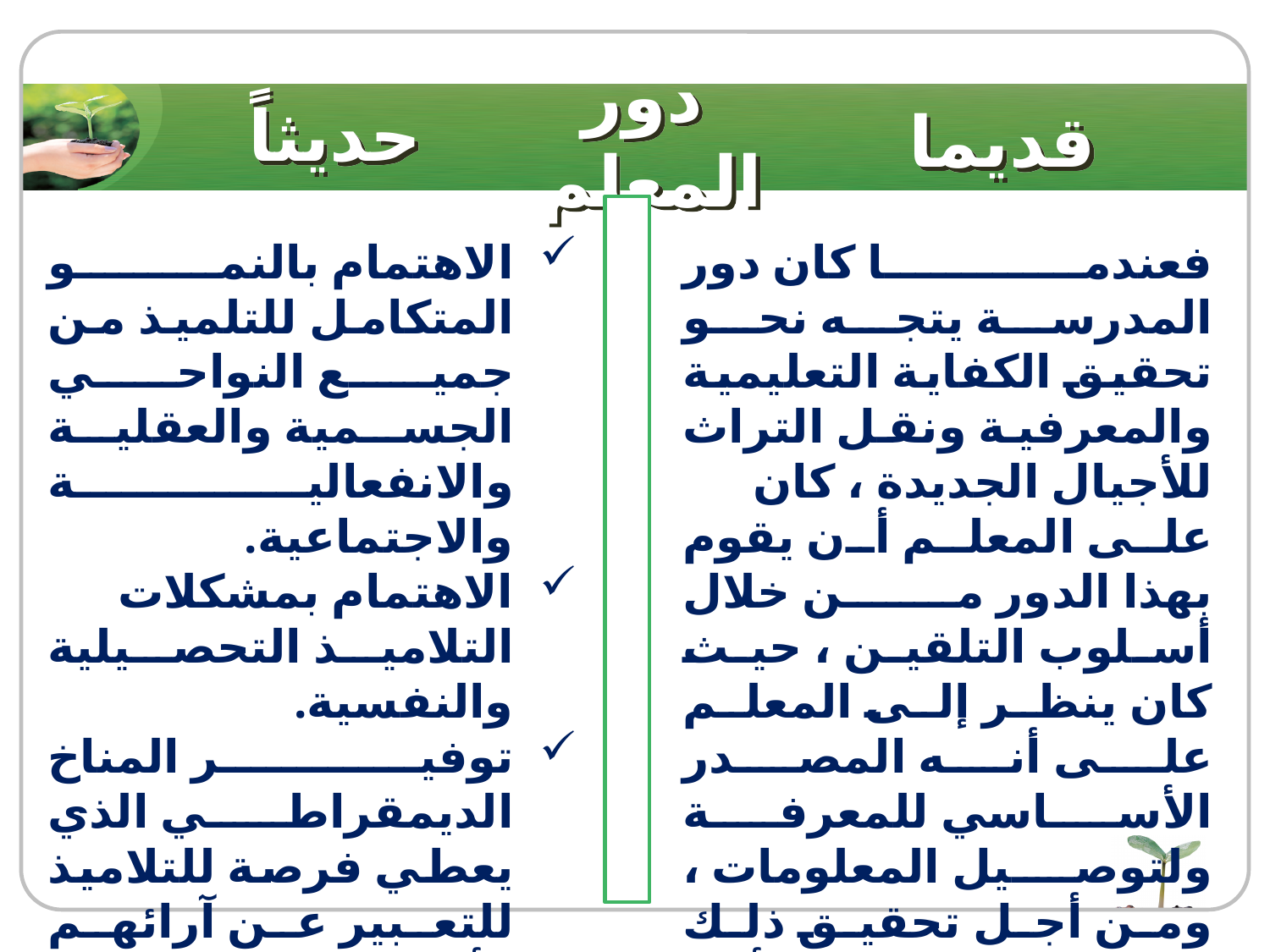

حديثاً
# دور المعلم
قديما

الاهتمام بالنمو المتكامل للتلميذ من جميع النواحي الجسمية والعقلية والانفعالية والاجتماعية.
الاهتمام بمشكلات التلاميذ التحصيلية والنفسية.
توفير المناخ الديمقراطي الذي يعطي فرصة للتلاميذ للتعبير عن آرائهم وأفكارهم
وطرح الأسئلة .
التخطيط الجيد لعمليات التعليم والتعلم.
فعندما كان دور المدرسة يتجه نحو تحقيق الكفاية التعليمية والمعرفية ونقل التراث للأجيال الجديدة ، كان على المعلم أن يقوم بهذا الدور من خلال أسلوب التلقين ، حيث كان ينظر إلى المعلم على أنه المصدر الأساسي للمعرفة ولتوصيل المعلومات ، ومن أجل تحقيق ذلك فإن على المعلم أن يضمن عملية الضبط والنظام في غرفة الصف حتى يضمن جواً من الهدوء التام من قبل التلاميذ